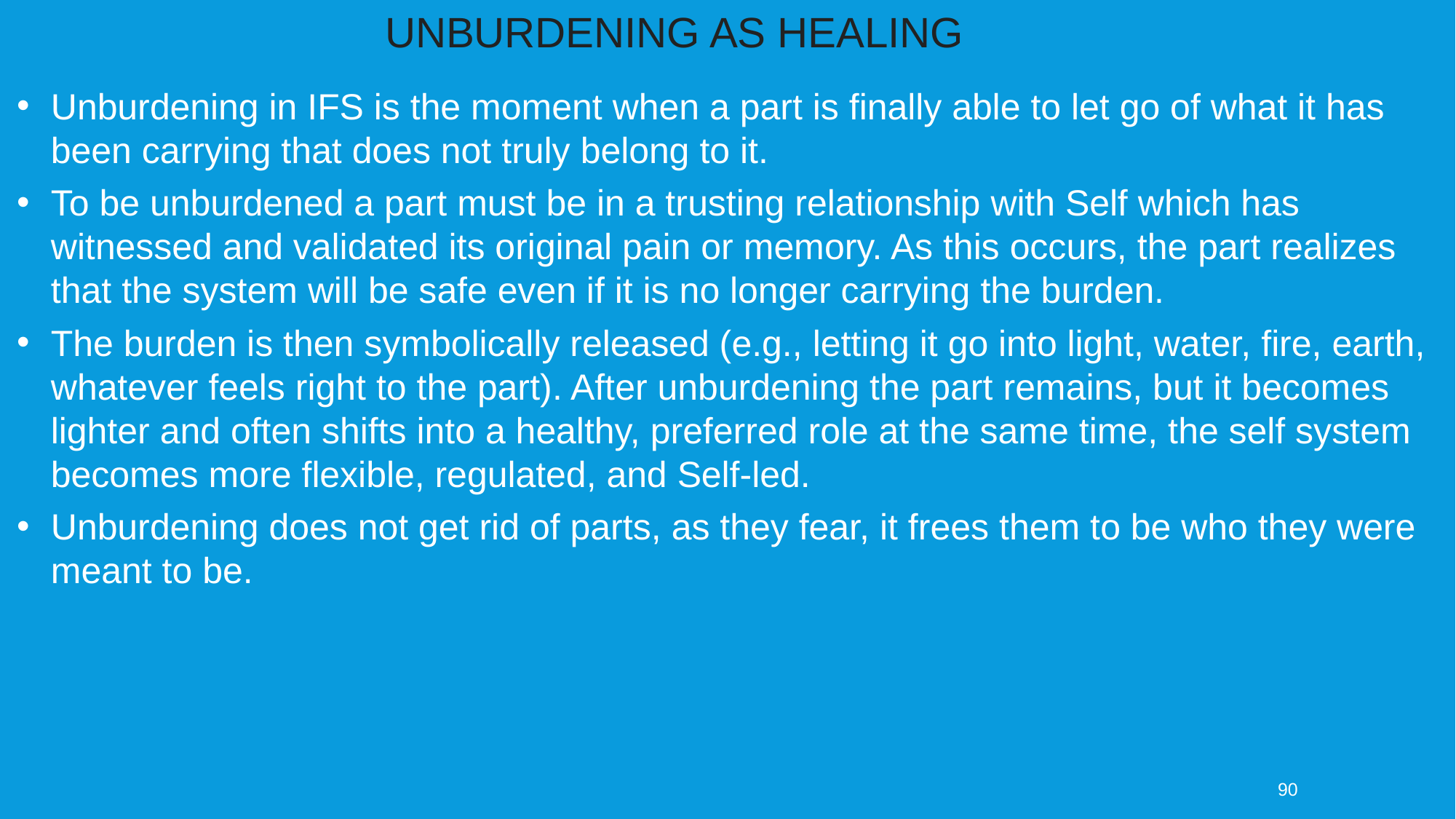

UNBURDENING AS HEALING
Unburdening in IFS is the moment when a part is finally able to let go of what it has been carrying that does not truly belong to it.
To be unburdened a part must be in a trusting relationship with Self which has witnessed and validated its original pain or memory. As this occurs, the part realizes that the system will be safe even if it is no longer carrying the burden.
The burden is then symbolically released (e.g., letting it go into light, water, fire, earth, whatever feels right to the part). After unburdening the part remains, but it becomes lighter and often shifts into a healthy, preferred role at the same time, the self system becomes more flexible, regulated, and Self-led.
Unburdening does not get rid of parts, as they fear, it frees them to be who they were meant to be.

90